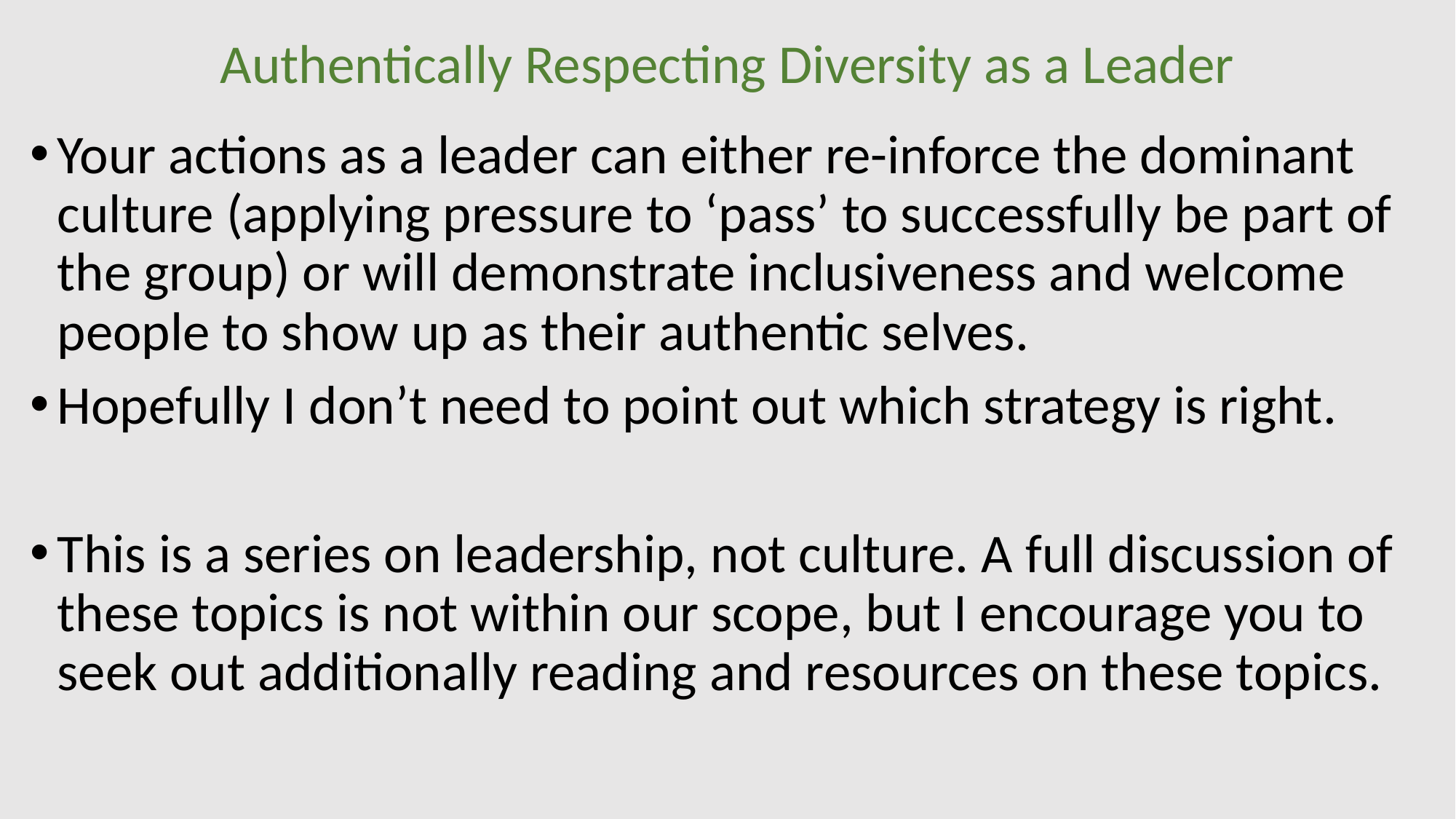

# Authentically Respecting Diversity as a Leader
Your actions as a leader can either re-inforce the dominant culture (applying pressure to ‘pass’ to successfully be part of the group) or will demonstrate inclusiveness and welcome people to show up as their authentic selves.
Hopefully I don’t need to point out which strategy is right.

This is a series on leadership, not culture. A full discussion of these topics is not within our scope, but I encourage you to seek out additionally reading and resources on these topics.